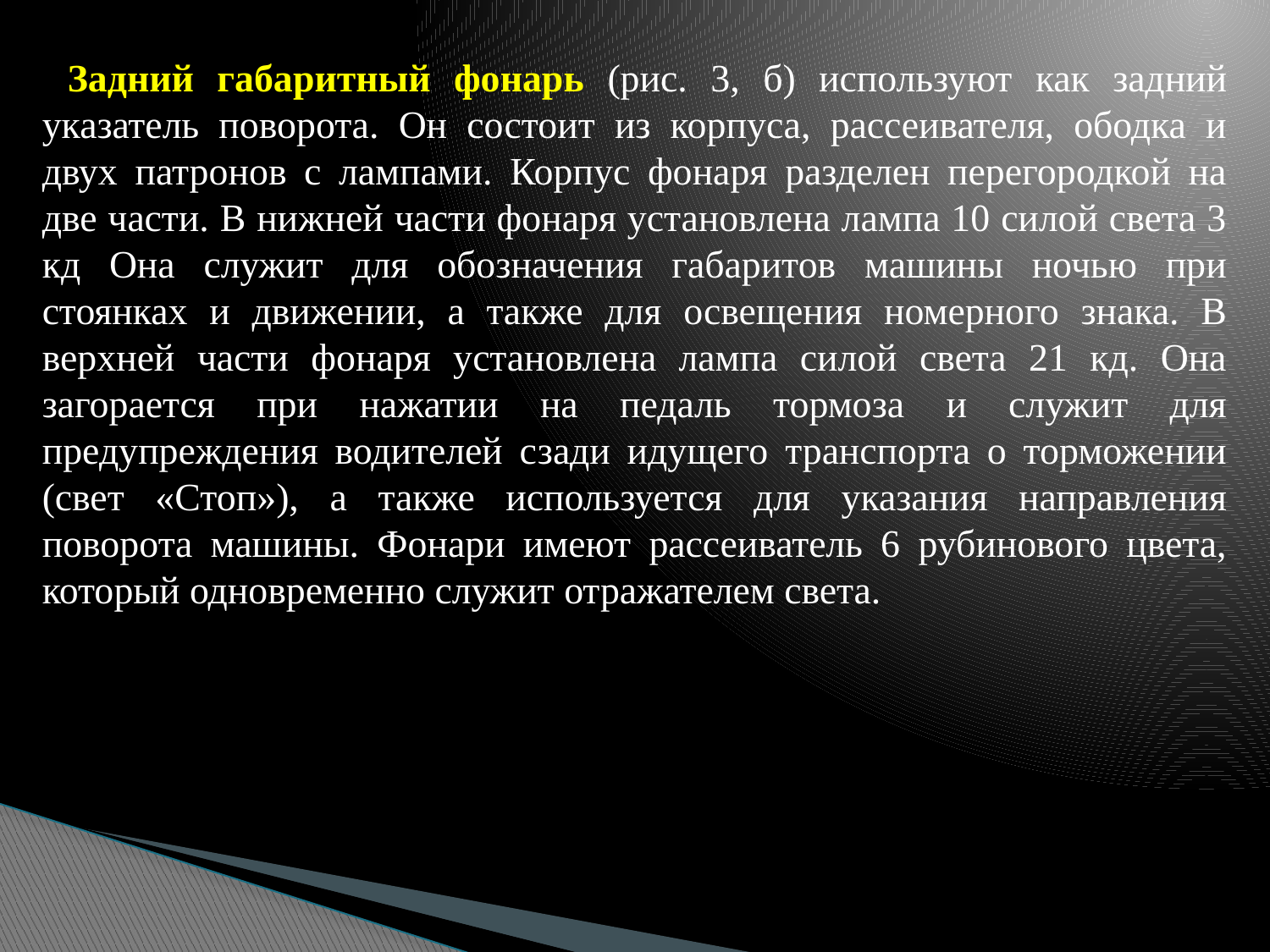

Задний габаритный фонарь (рис. 3, б) используют как задний указатель поворота. Он состоит из корпуса, рассеивателя, ободка и двух патронов с лампами. Корпус фонаря разделен перегородкой на две части. В нижней части фонаря установлена лампа 10 силой света 3 кд Она служит для обозначения габаритов машины ночью при стоянках и движении, а также для освещения номерного знака. В верхней части фонаря установлена лампа силой света 21 кд. Она загорается при нажатии на педаль тормоза и служит для предупреждения водителей сзади идущего транспорта о торможении (свет «Стоп»), а также используется для указания направления поворота машины. Фонари имеют рассеиватель 6 рубинового цвета, который одновременно служит отражателем света.